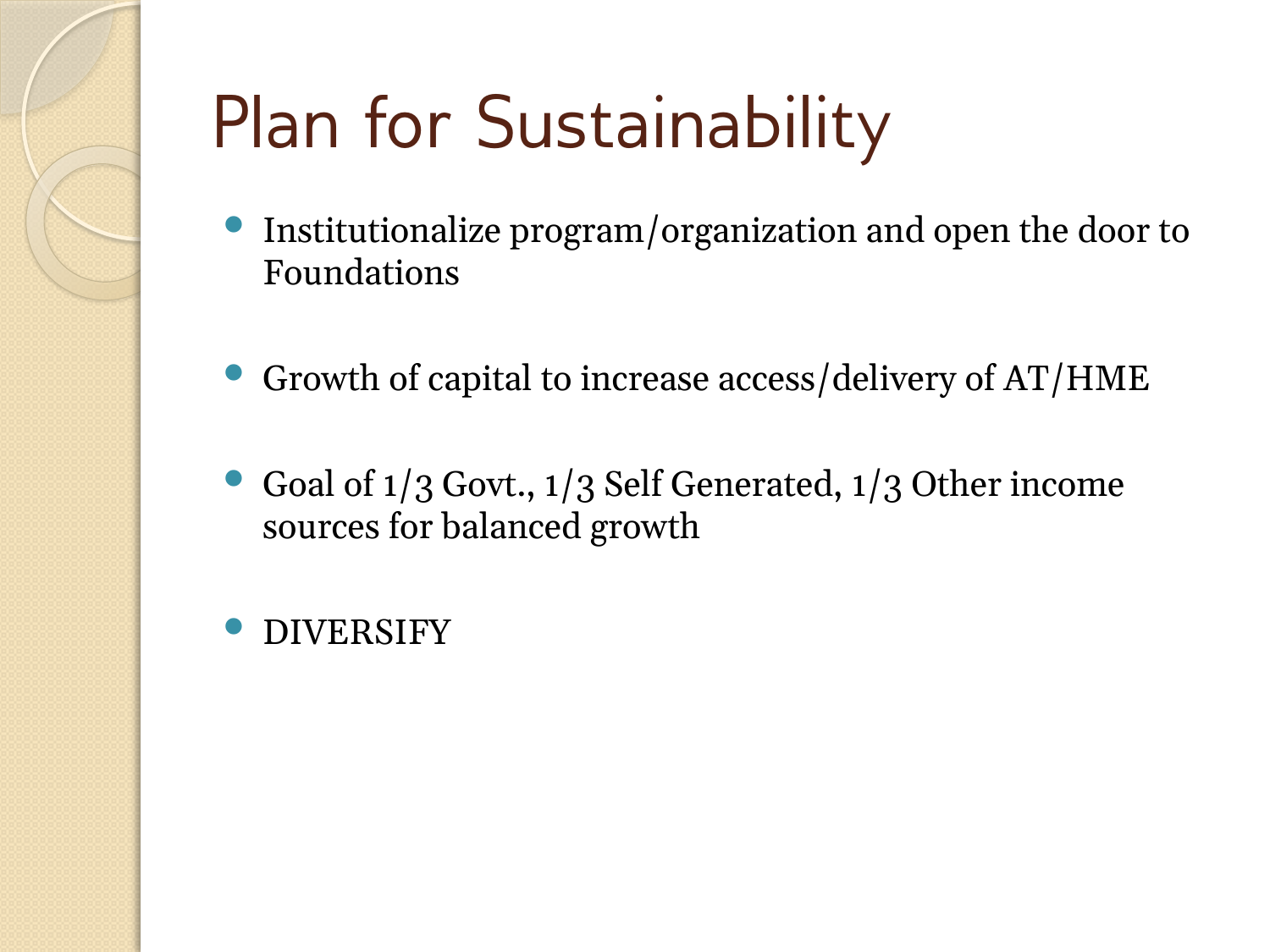

# Plan for Sustainability
Institutionalize program/organization and open the door to Foundations

Growth of capital to increase access/delivery of AT/HME

Goal of 1/3 Govt., 1/3 Self Generated, 1/3 Other income sources for balanced growth

DIVERSIFY